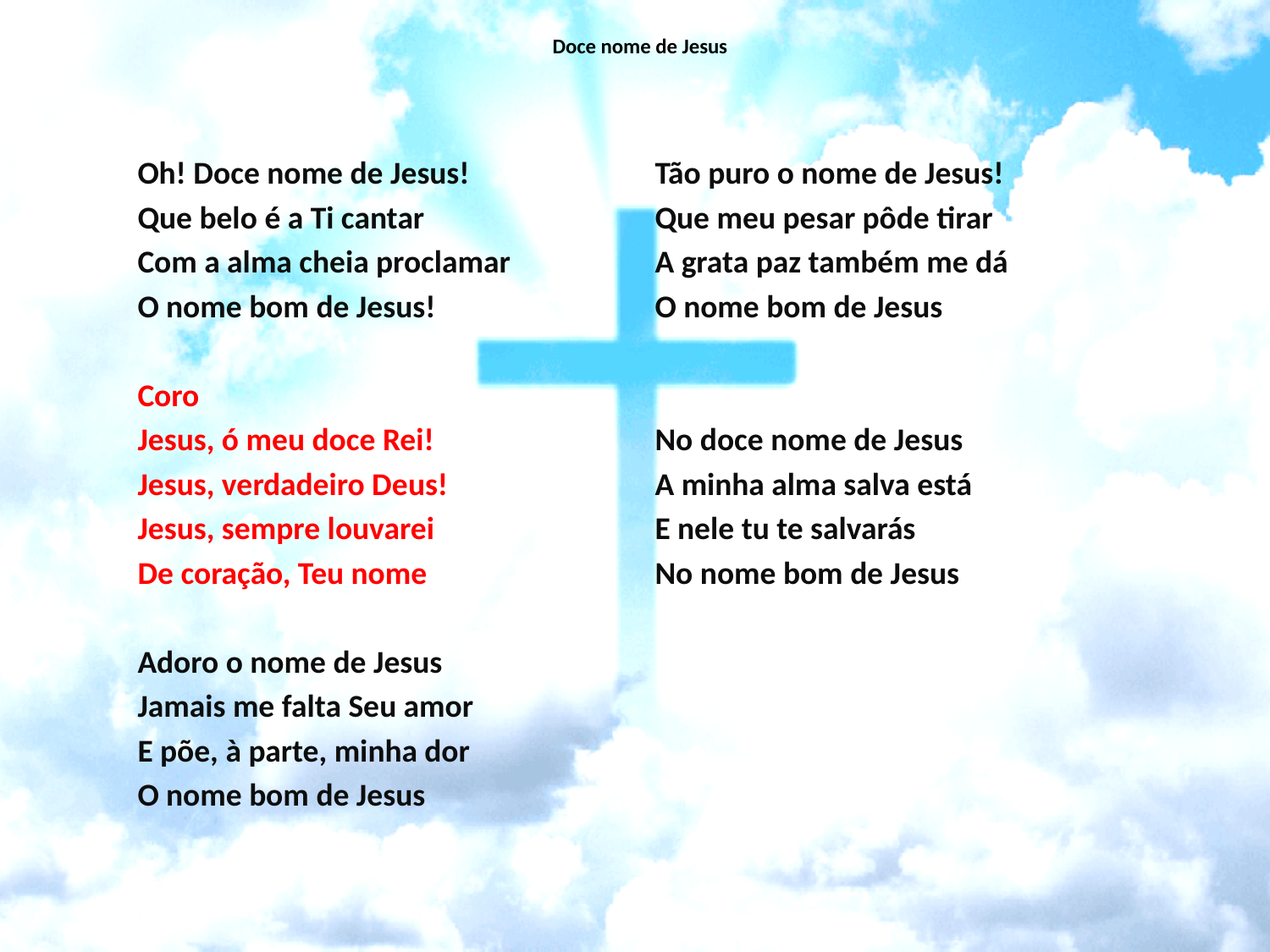

# Doce nome de Jesus
Oh! Doce nome de Jesus!
Que belo é a Ti cantar
Com a alma cheia proclamar
O nome bom de Jesus!

Coro
Jesus, ó meu doce Rei!
Jesus, verdadeiro Deus!
Jesus, sempre louvarei
De coração, Teu nome

Adoro o nome de Jesus
Jamais me falta Seu amor
E põe, à parte, minha dor
O nome bom de Jesus
Tão puro o nome de Jesus!
Que meu pesar pôde tirar
A grata paz também me dá
O nome bom de Jesus

No doce nome de Jesus
A minha alma salva está
E nele tu te salvarás
No nome bom de Jesus